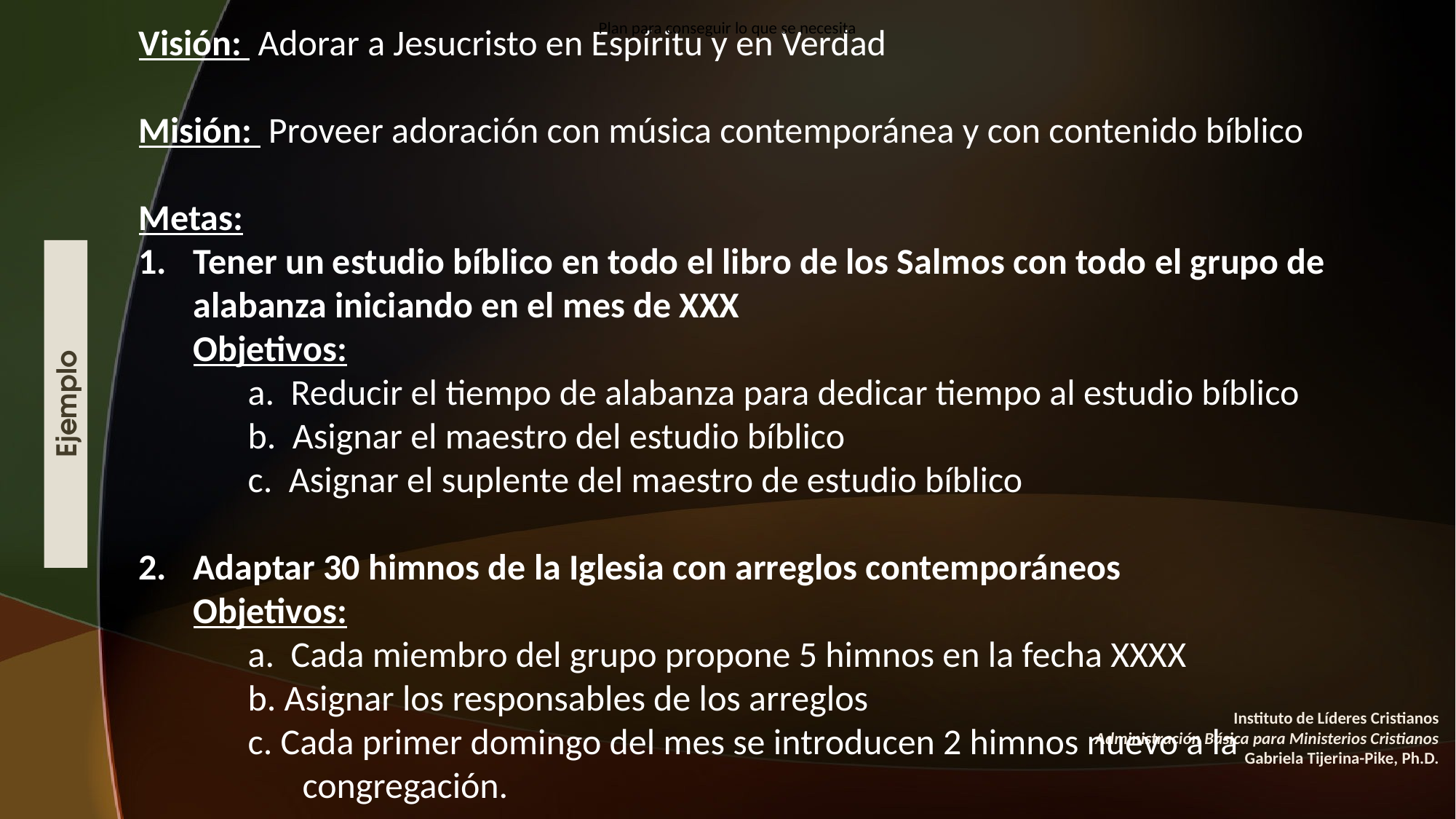

Plan para conseguir lo que se necesita

Visión:  Adorar a Jesucristo en Espíritu y en Verdad

Misión:  Proveer adoración con música contemporánea y con contenido bíblico

Metas:
Tener un estudio bíblico en todo el libro de los Salmos con todo el grupo de alabanza iniciando en el mes de XXX
Objetivos:
a.  Reducir el tiempo de alabanza para dedicar tiempo al estudio bíblico
b.  Asignar el maestro del estudio bíblico
c.  Asignar el suplente del maestro de estudio bíblico

Adaptar 30 himnos de la Iglesia con arreglos contemporáneos
Objetivos:
a.  Cada miembro del grupo propone 5 himnos en la fecha XXXX
b. Asignar los responsables de los arreglos
c. Cada primer domingo del mes se introducen 2 himnos nuevo a la congregación.
#
Ejemplo
Instituto de Líderes Cristianos
Administración Básica para Ministerios Cristianos
Gabriela Tijerina-Pike, Ph.D.